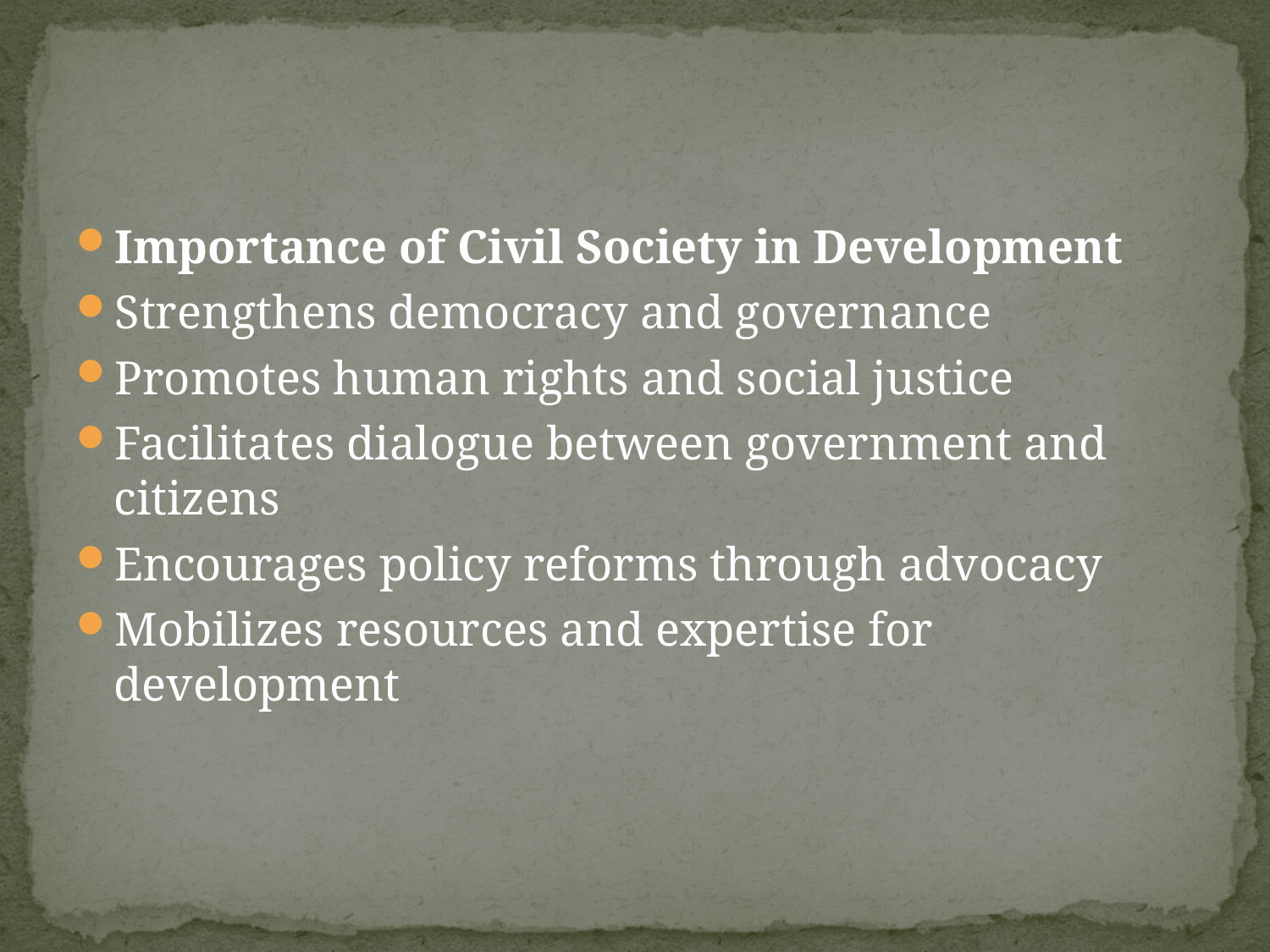

#
Importance of Civil Society in Development
Strengthens democracy and governance
Promotes human rights and social justice
Facilitates dialogue between government and citizens
Encourages policy reforms through advocacy
Mobilizes resources and expertise for development